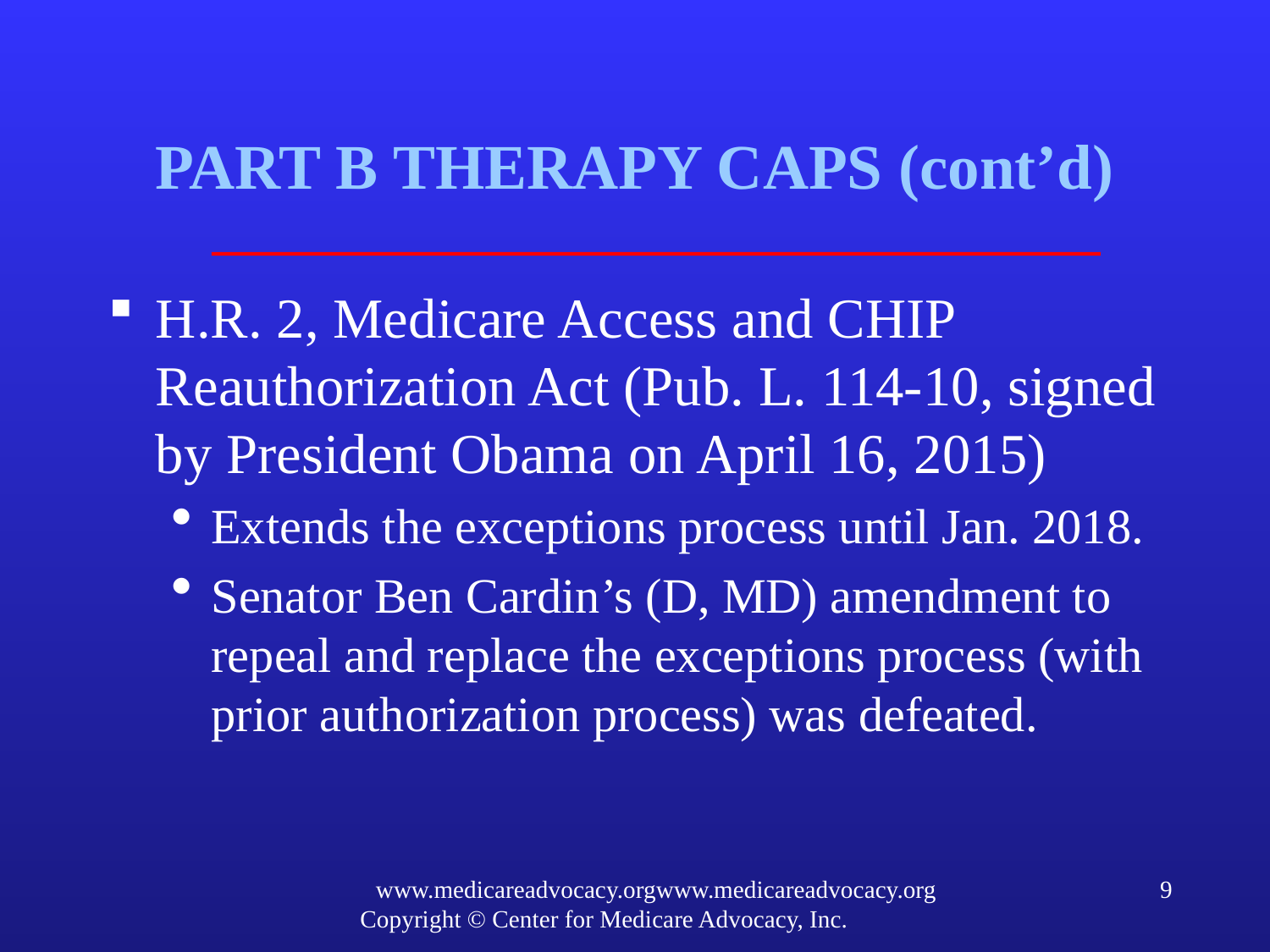

# PART B THERAPY CAPS (cont’d)
H.R. 2, Medicare Access and CHIP Reauthorization Act (Pub. L. 114-10, signed by President Obama on April 16, 2015)
Extends the exceptions process until Jan. 2018.
Senator Ben Cardin’s (D, MD) amendment to repeal and replace the exceptions process (with prior authorization process) was defeated.
www.medicareadvocacy.orgwww.medicareadvocacy.org
Copyright © Center for Medicare Advocacy, Inc.
9